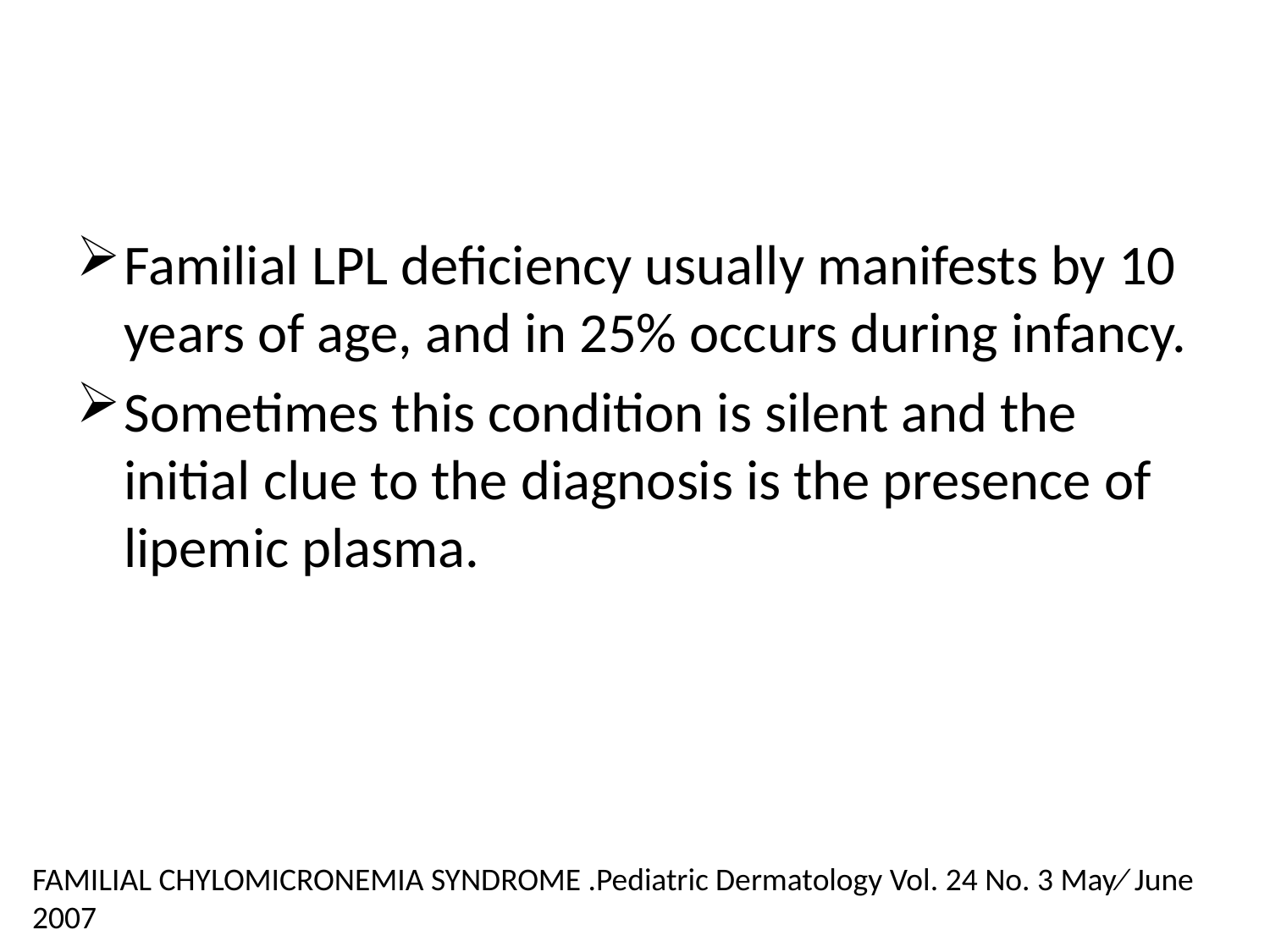

#
Familial LPL deficiency usually manifests by 10 years of age, and in 25% occurs during infancy.
Sometimes this condition is silent and the initial clue to the diagnosis is the presence of lipemic plasma.
FAMILIAL CHYLOMICRONEMIA SYNDROME .Pediatric Dermatology Vol. 24 No. 3 May⁄ June 2007